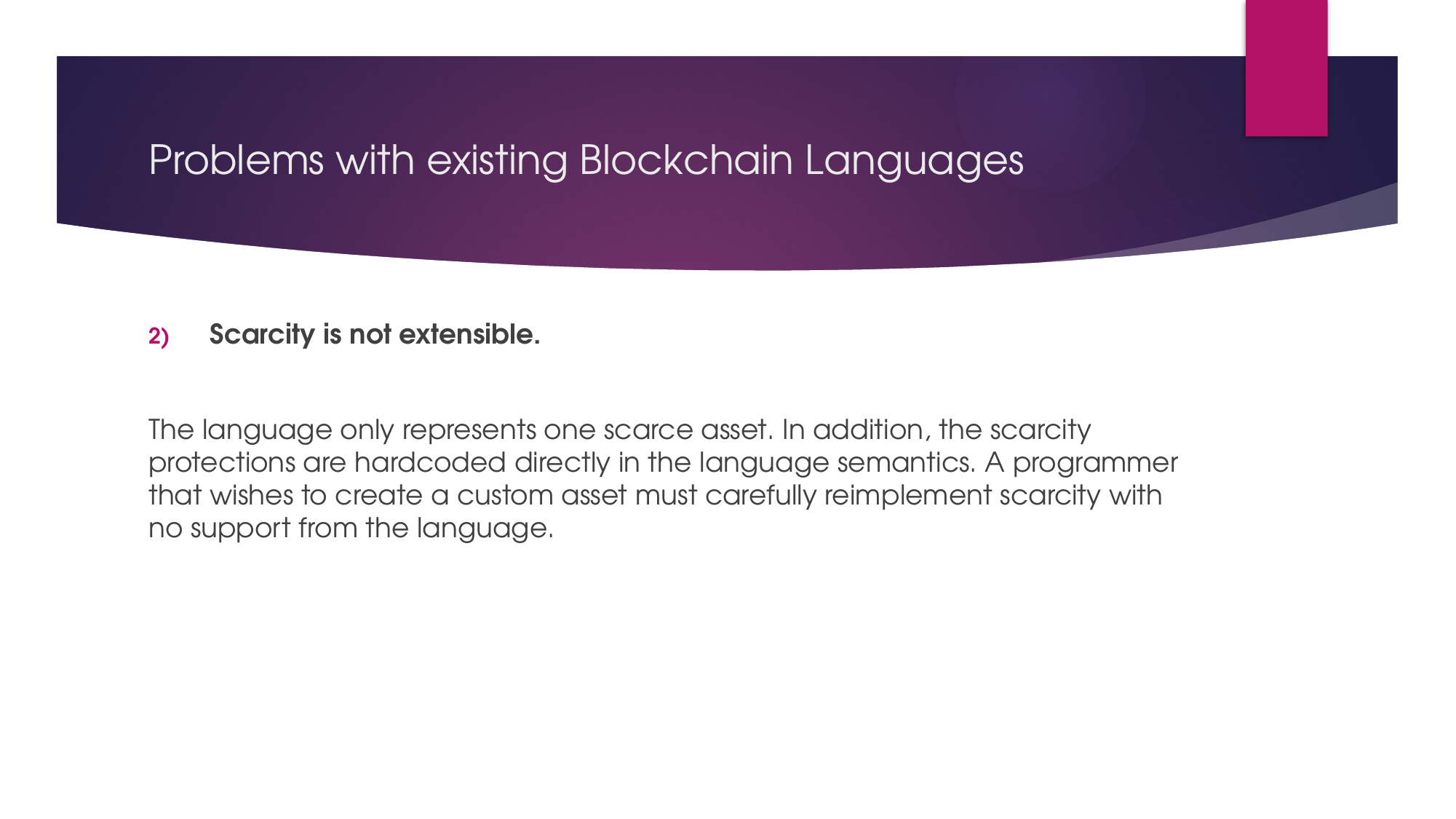

# Problems with existing Blockchain Languages
Scarcity is not extensible.

The language only represents one scarce asset. In addition, the scarcity protections are hardcoded directly in the language semantics. A programmer that wishes to create a custom asset must carefully reimplement scarcity with no support from the language.